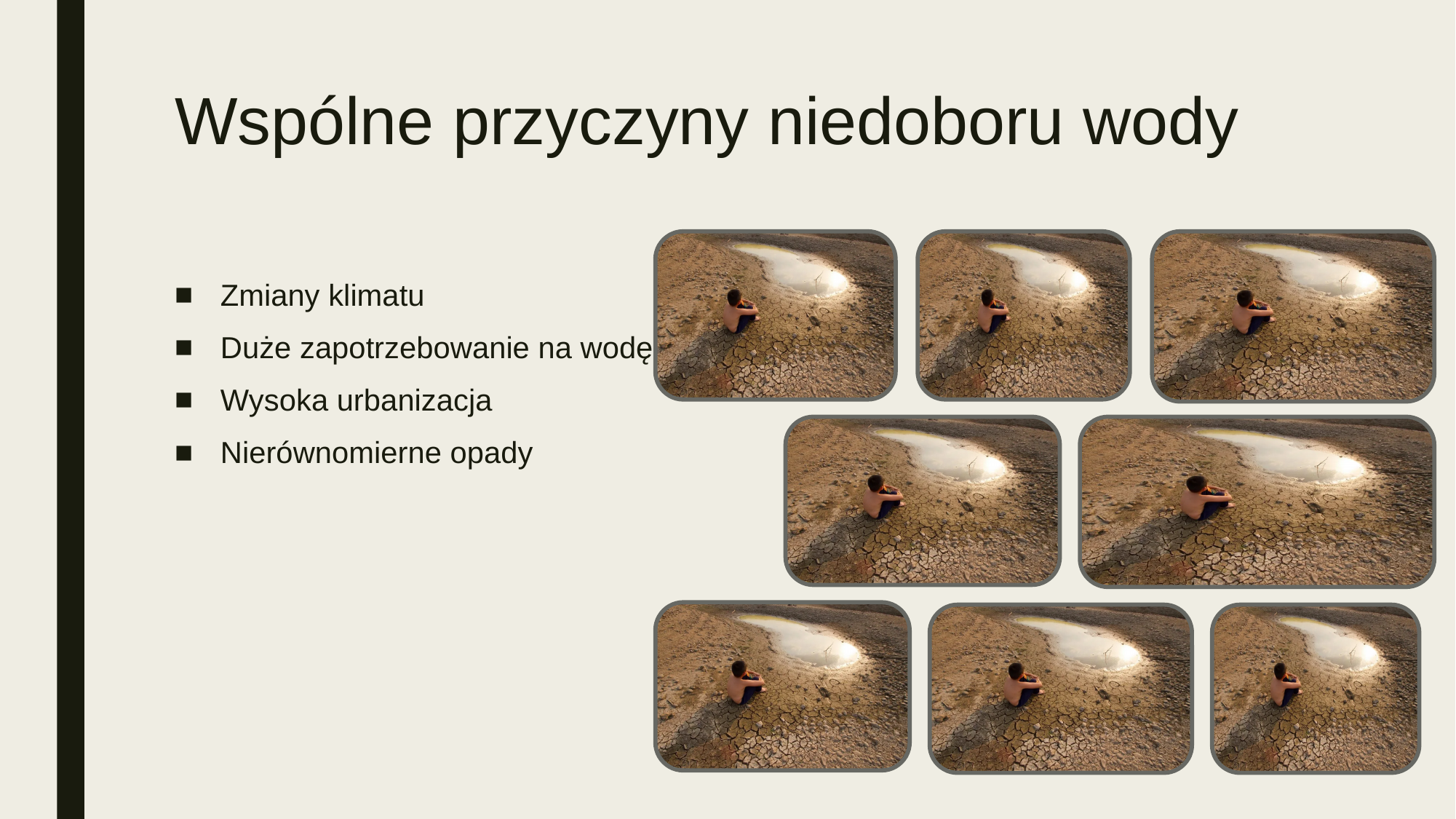

# Wspólne przyczyny niedoboru wody

Zmiany klimatu
Duże zapotrzebowanie na wodę
Wysoka urbanizacja
Nierównomierne opady